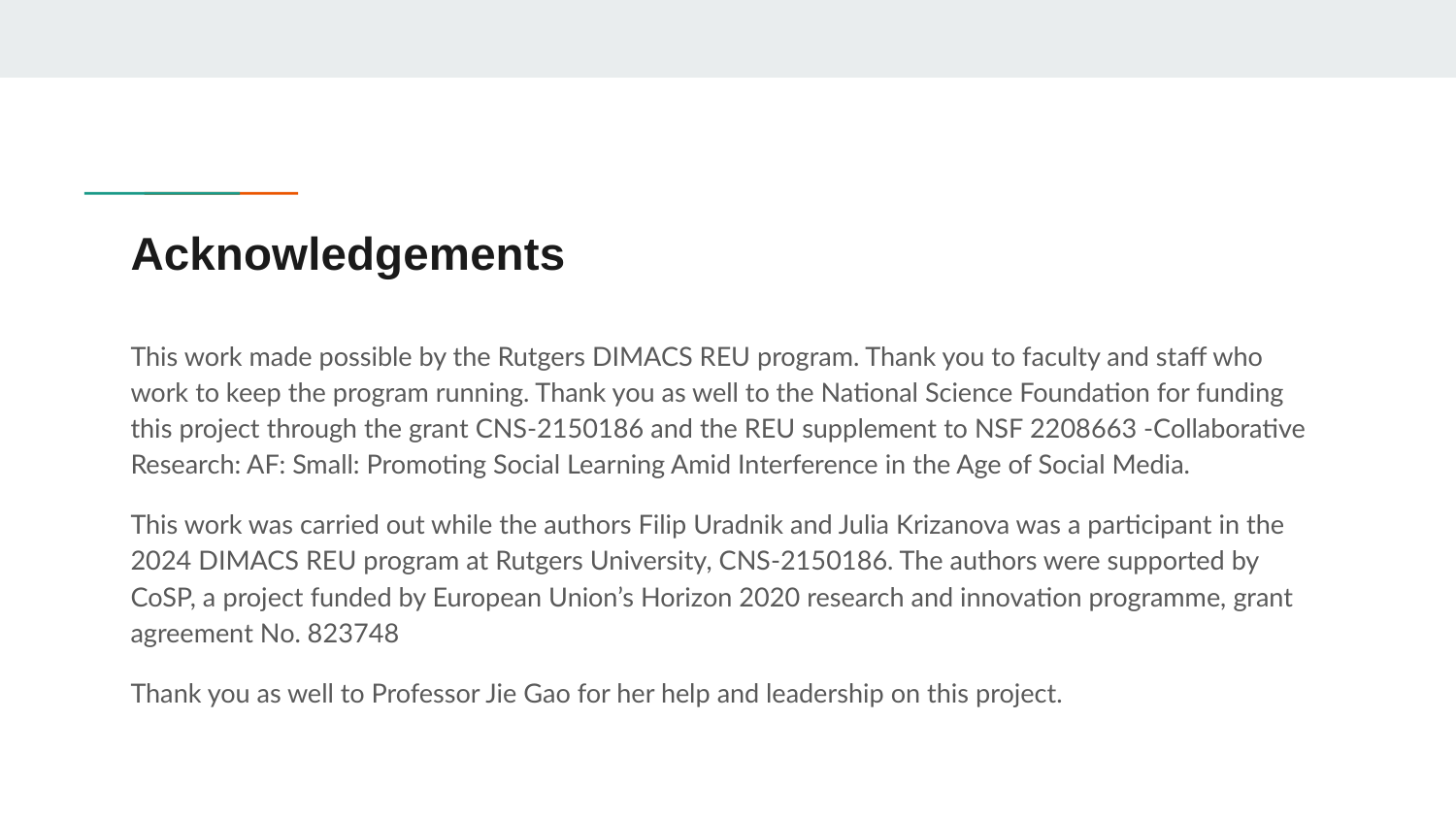

# Acknowledgements
This work made possible by the Rutgers DIMACS REU program. Thank you to faculty and staff who work to keep the program running. Thank you as well to the National Science Foundation for funding this project through the grant CNS-2150186 and the REU supplement to NSF 2208663 -Collaborative Research: AF: Small: Promoting Social Learning Amid Interference in the Age of Social Media.
This work was carried out while the authors Filip Uradnik and Julia Krizanova was a participant in the 2024 DIMACS REU program at Rutgers University, CNS-2150186. The authors were supported by CoSP, a project funded by European Union’s Horizon 2020 research and innovation programme, grant agreement No. 823748
Thank you as well to Professor Jie Gao for her help and leadership on this project.